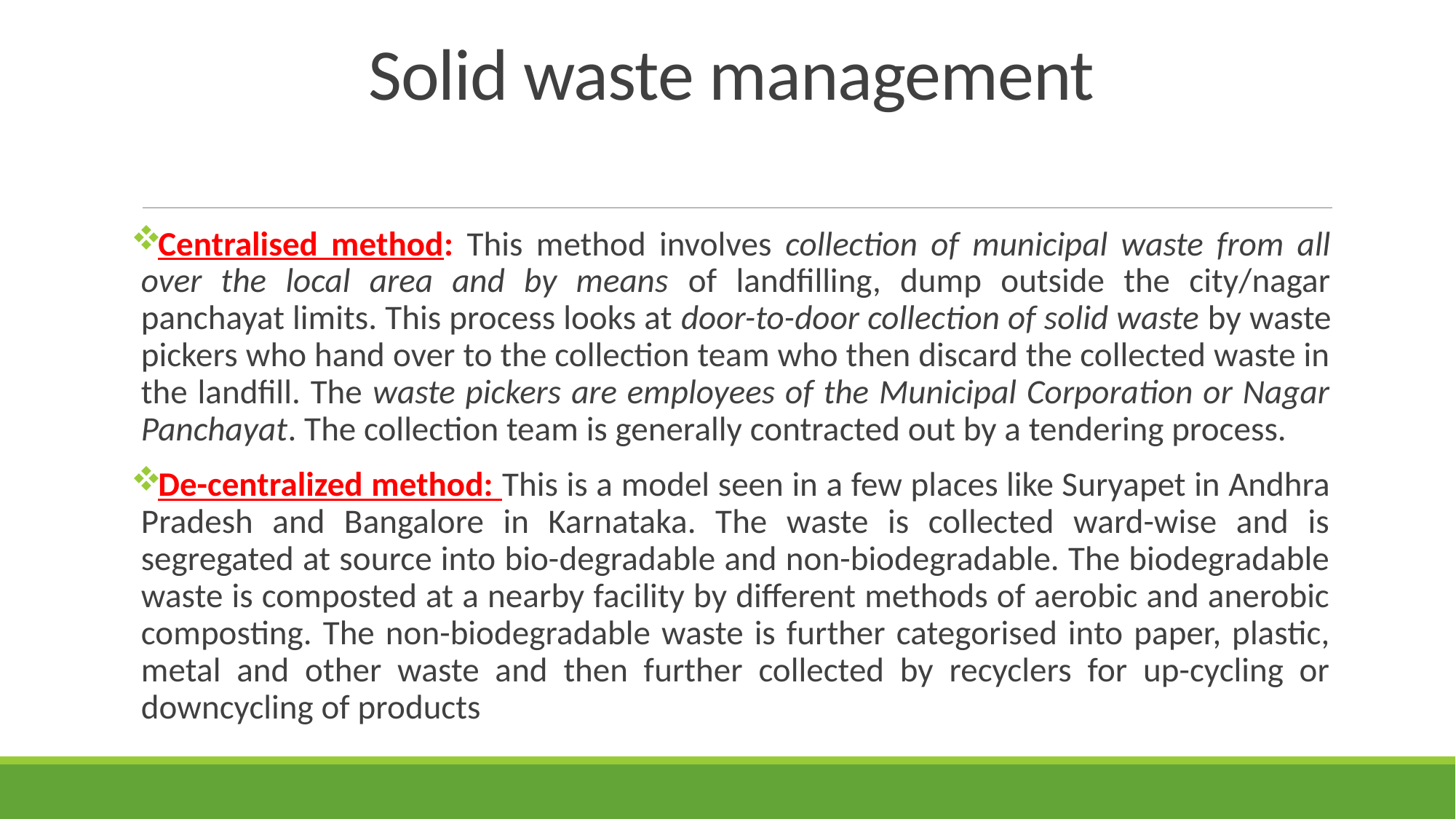

# Solid waste management
Centralised method: This method involves collection of municipal waste from all over the local area and by means of landfilling, dump outside the city/nagar panchayat limits. This process looks at door-to-door collection of solid waste by waste pickers who hand over to the collection team who then discard the collected waste in the landfill. The waste pickers are employees of the Municipal Corporation or Nagar Panchayat. The collection team is generally contracted out by a tendering process.
De-centralized method: This is a model seen in a few places like Suryapet in Andhra Pradesh and Bangalore in Karnataka. The waste is collected ward-wise and is segregated at source into bio-degradable and non-biodegradable. The biodegradable waste is composted at a nearby facility by different methods of aerobic and anerobic composting. The non-biodegradable waste is further categorised into paper, plastic, metal and other waste and then further collected by recyclers for up-cycling or downcycling of products